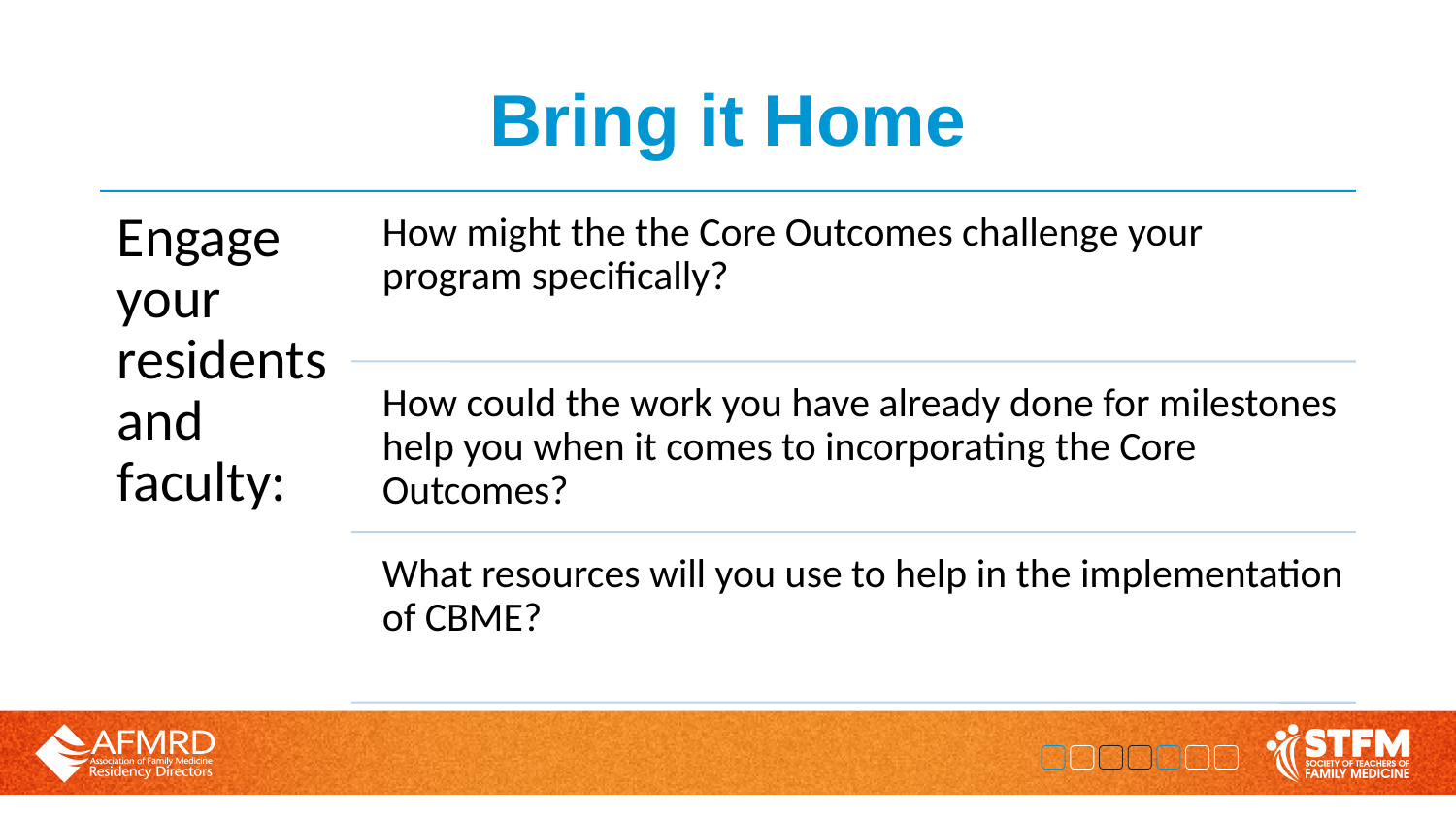

# Bring it Home
Engage your residents and faculty:
How might the the Core Outcomes challenge your program specifically?
How could the work you have already done for milestones help you when it comes to incorporating the Core Outcomes?
What resources will you use to help in the implementation of CBME?